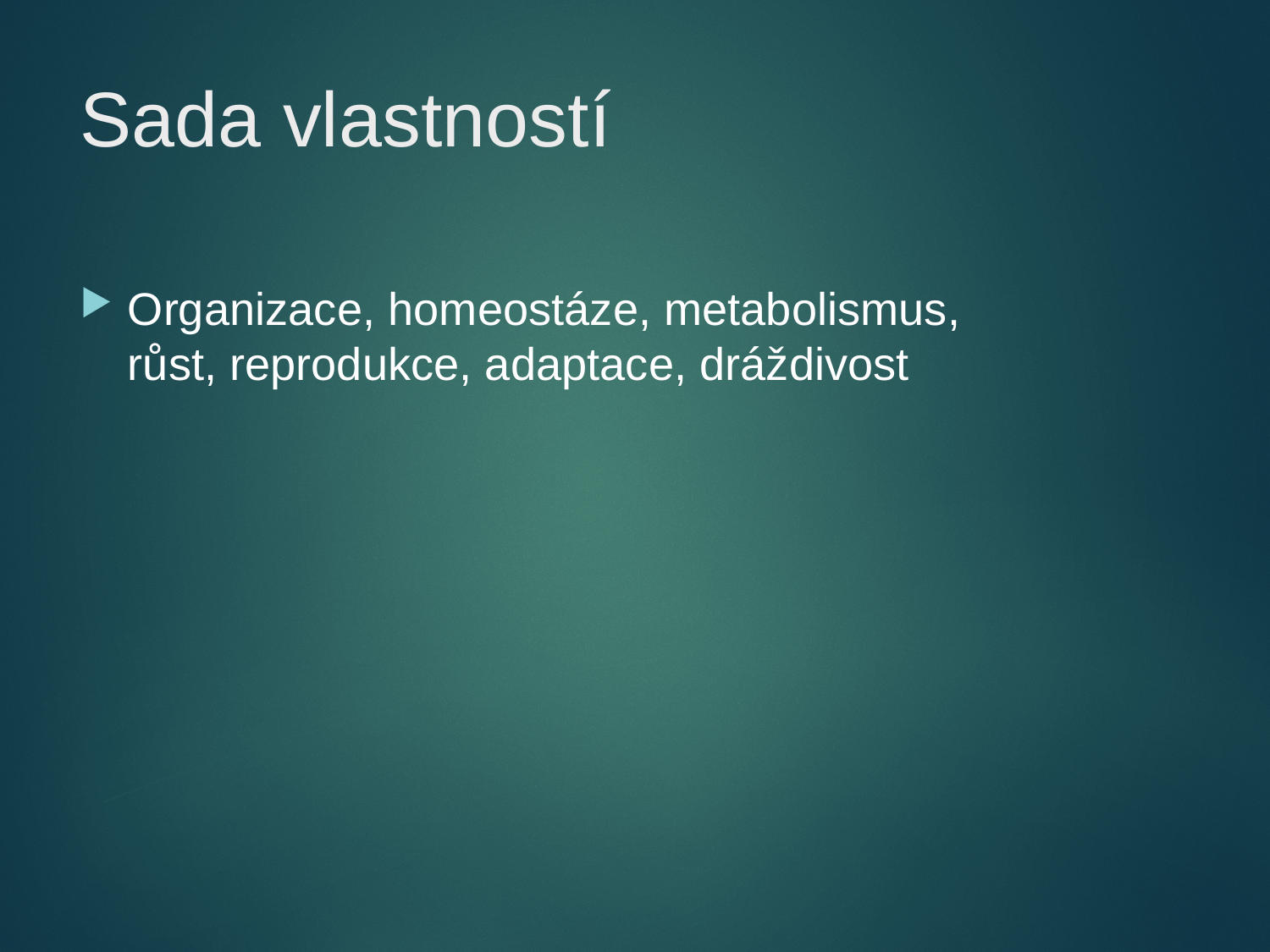

# Sada vlastností
Organizace, homeostáze, metabolismus, růst, reprodukce, adaptace, dráždivost